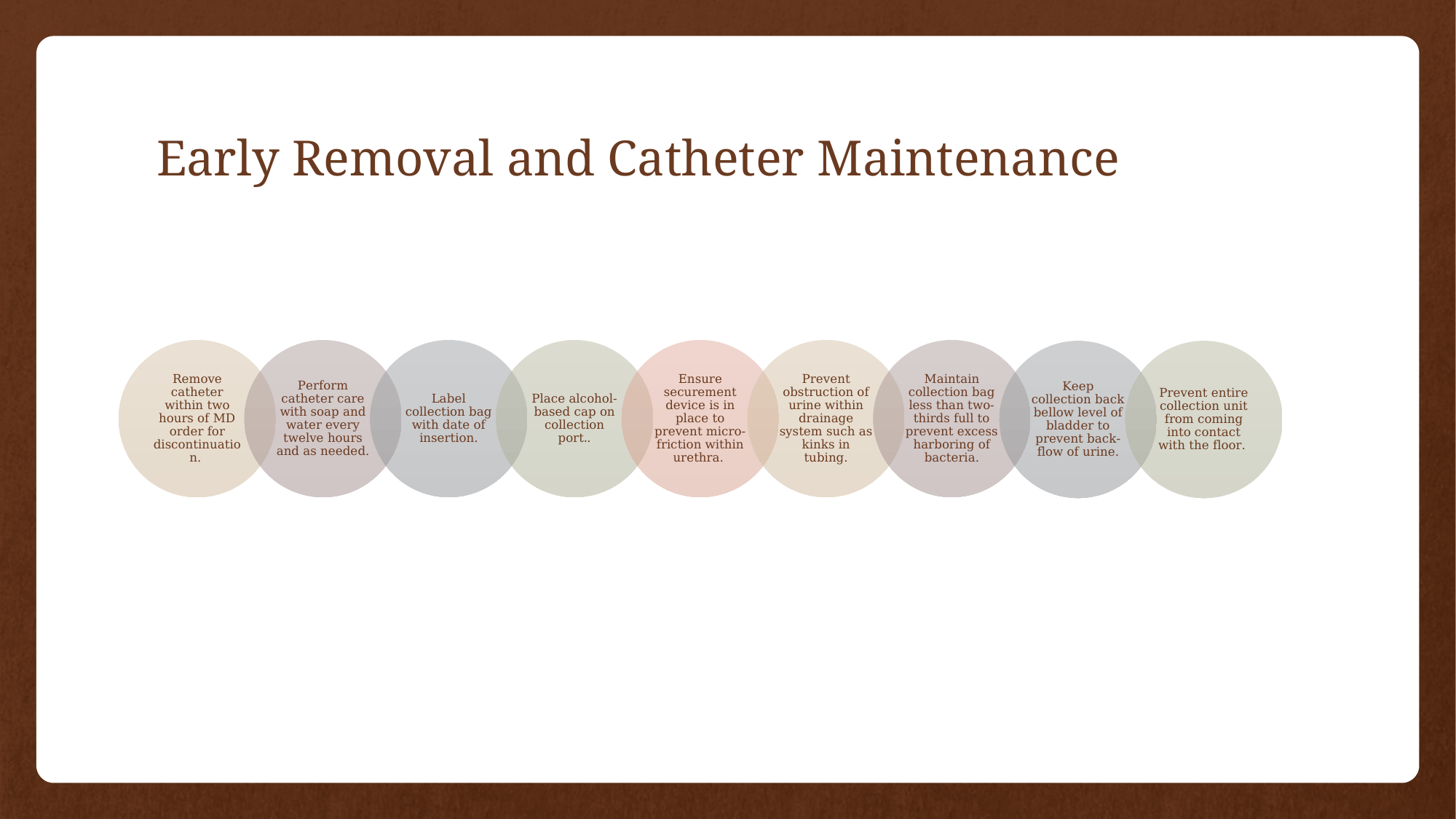

# Early Removal and Catheter Maintenance
Remove catheter within two hours of MD order for discontinuation.
Perform catheter care with soap and water every twelve hours and as needed.
Label collection bag with date of insertion.
Place alcohol-based cap on collection port..
Ensure securement device is in place to prevent micro-friction within urethra.
Prevent obstruction of urine within drainage system such as kinks in tubing.
Maintain collection bag less than two-thirds full to prevent excess harboring of bacteria.
Keep collection back bellow level of bladder to prevent back-flow of urine.
Prevent entire collection unit from coming into contact with the floor.